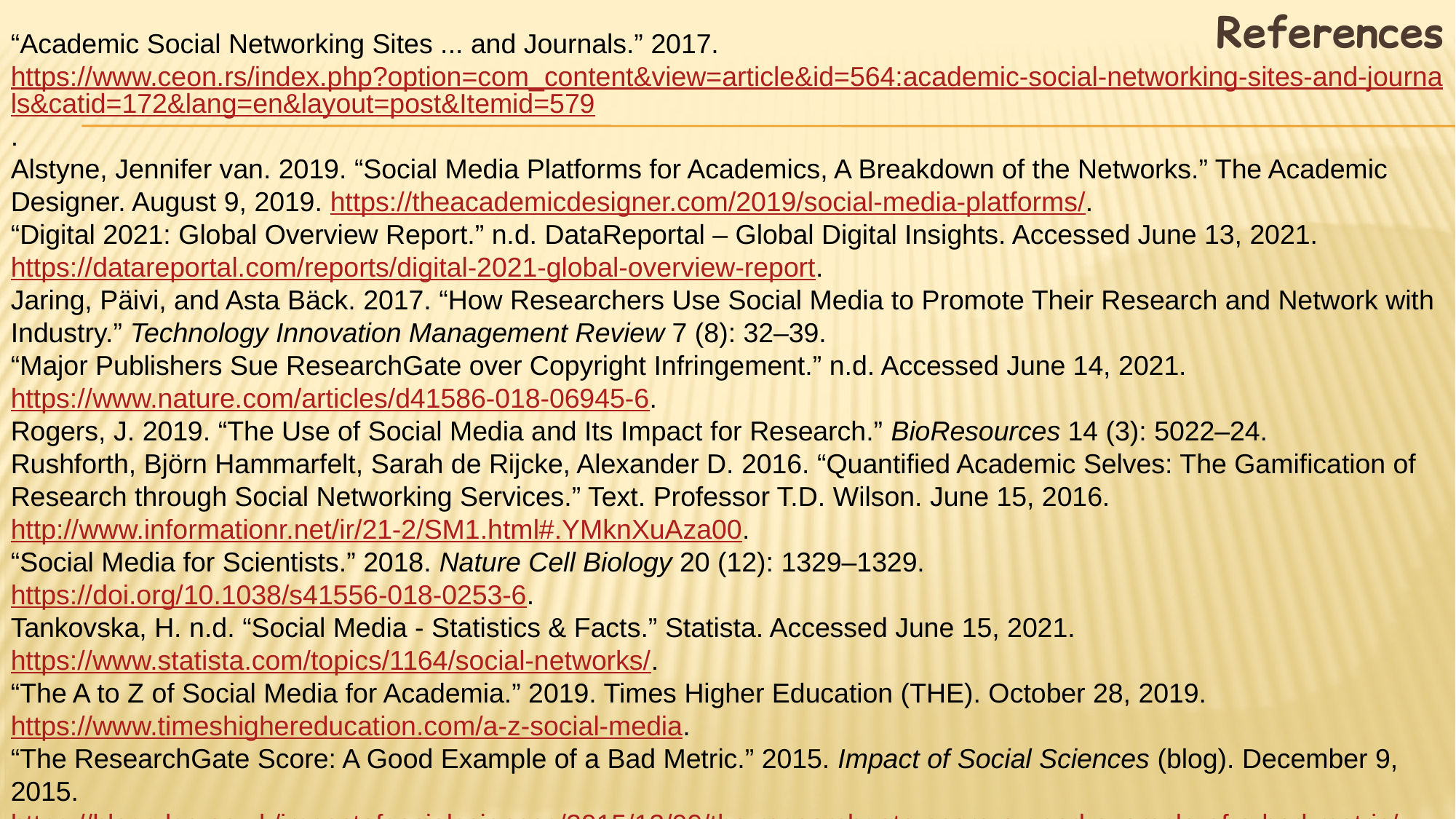

References
“Academic Social Networking Sites ... and Journals.” 2017. https://www.ceon.rs/index.php?option=com_content&view=article&id=564:academic-social-networking-sites-and-journals&catid=172&lang=en&layout=post&Itemid=579.
Alstyne, Jennifer van. 2019. “Social Media Platforms for Academics, A Breakdown of the Networks.” The Academic Designer. August 9, 2019. https://theacademicdesigner.com/2019/social-media-platforms/.
“Digital 2021: Global Overview Report.” n.d. DataReportal – Global Digital Insights. Accessed June 13, 2021. https://datareportal.com/reports/digital-2021-global-overview-report.
Jaring, Päivi, and Asta Bäck. 2017. “How Researchers Use Social Media to Promote Their Research and Network with Industry.” Technology Innovation Management Review 7 (8): 32–39.
“Major Publishers Sue ResearchGate over Copyright Infringement.” n.d. Accessed June 14, 2021. https://www.nature.com/articles/d41586-018-06945-6.
Rogers, J. 2019. “The Use of Social Media and Its Impact for Research.” BioResources 14 (3): 5022–24.
Rushforth, Björn Hammarfelt, Sarah de Rijcke, Alexander D. 2016. “Quantified Academic Selves: The Gamification of Research through Social Networking Services.” Text. Professor T.D. Wilson. June 15, 2016. http://www.informationr.net/ir/21-2/SM1.html#.YMknXuAza00.
“Social Media for Scientists.” 2018. Nature Cell Biology 20 (12): 1329–1329. https://doi.org/10.1038/s41556-018-0253-6.
Tankovska, H. n.d. “Social Media - Statistics & Facts.” Statista. Accessed June 15, 2021. https://www.statista.com/topics/1164/social-networks/.
“The A to Z of Social Media for Academia.” 2019. Times Higher Education (THE). October 28, 2019. https://www.timeshighereducation.com/a-z-social-media.
“The ResearchGate Score: A Good Example of a Bad Metric.” 2015. Impact of Social Sciences (blog). December 9, 2015. https://blogs.lse.ac.uk/impactofsocialsciences/2015/12/09/the-researchgate-score-a-good-example-of-a-bad-metric/.
“The Value of Social Media for Researchers | LinkedIn.” n.d. Accessed June 14, 2021. https://www.linkedin.com/pulse/value-social-media-researchers-tamika-heiden/?trk=prof-post.